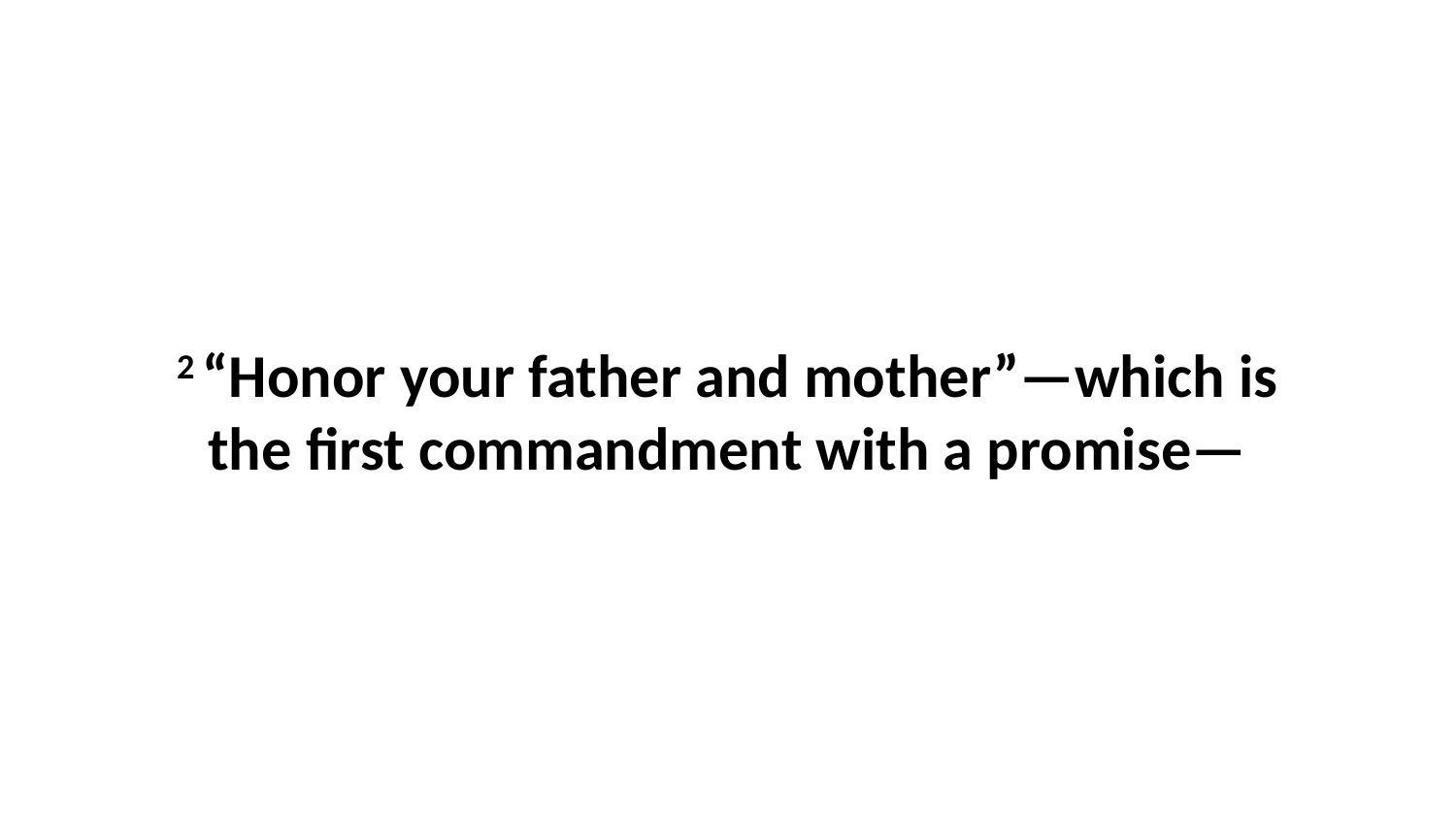

2 “Honor your father and mother”—which is the first commandment with a promise—